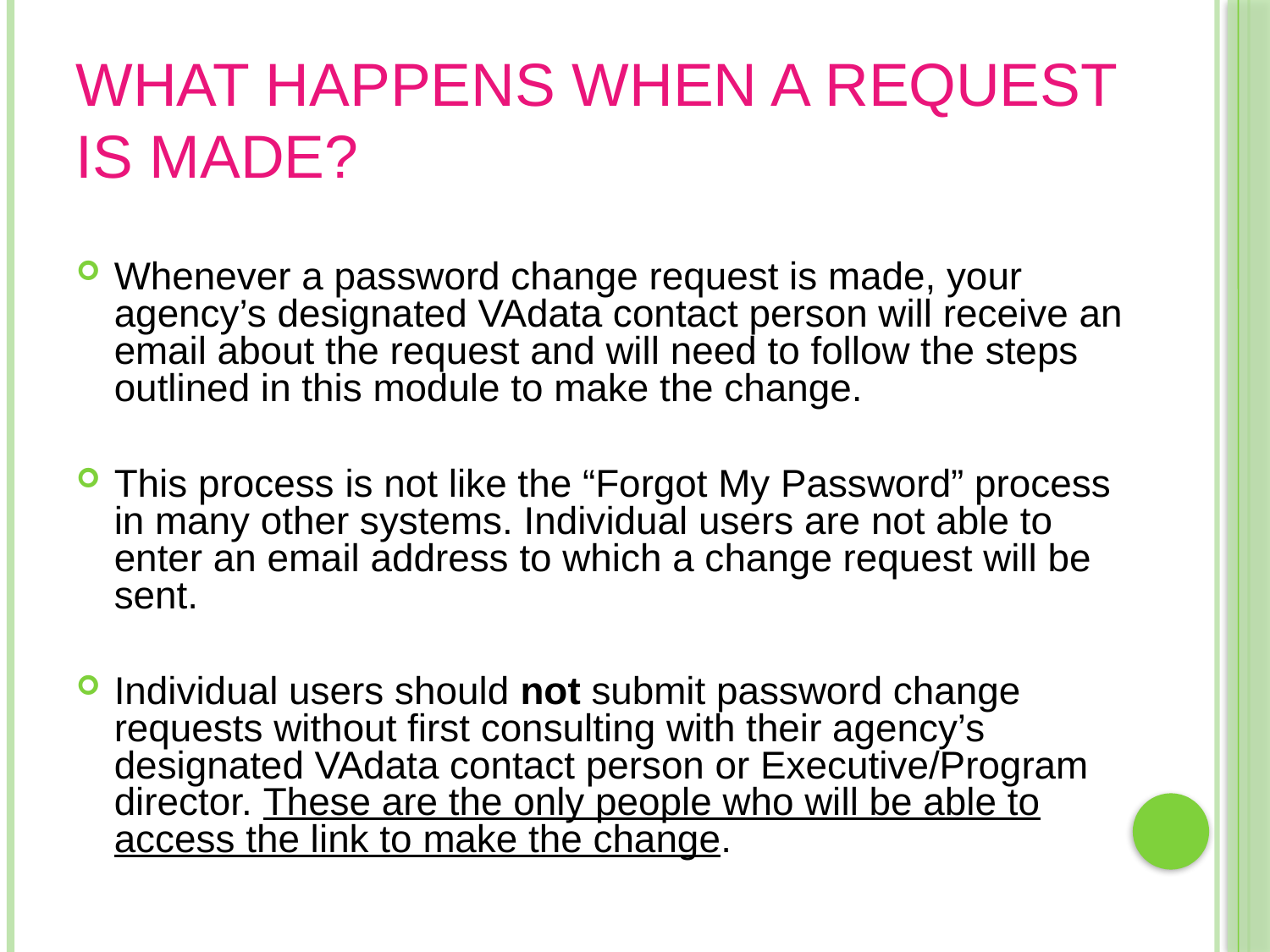

# What Happens When a Request is Made?
Whenever a password change request is made, your agency’s designated VAdata contact person will receive an email about the request and will need to follow the steps outlined in this module to make the change.

This process is not like the “Forgot My Password” process in many other systems. Individual users are not able to enter an email address to which a change request will be sent.

Individual users should not submit password change requests without first consulting with their agency’s designated VAdata contact person or Executive/Program director. These are the only people who will be able to access the link to make the change.